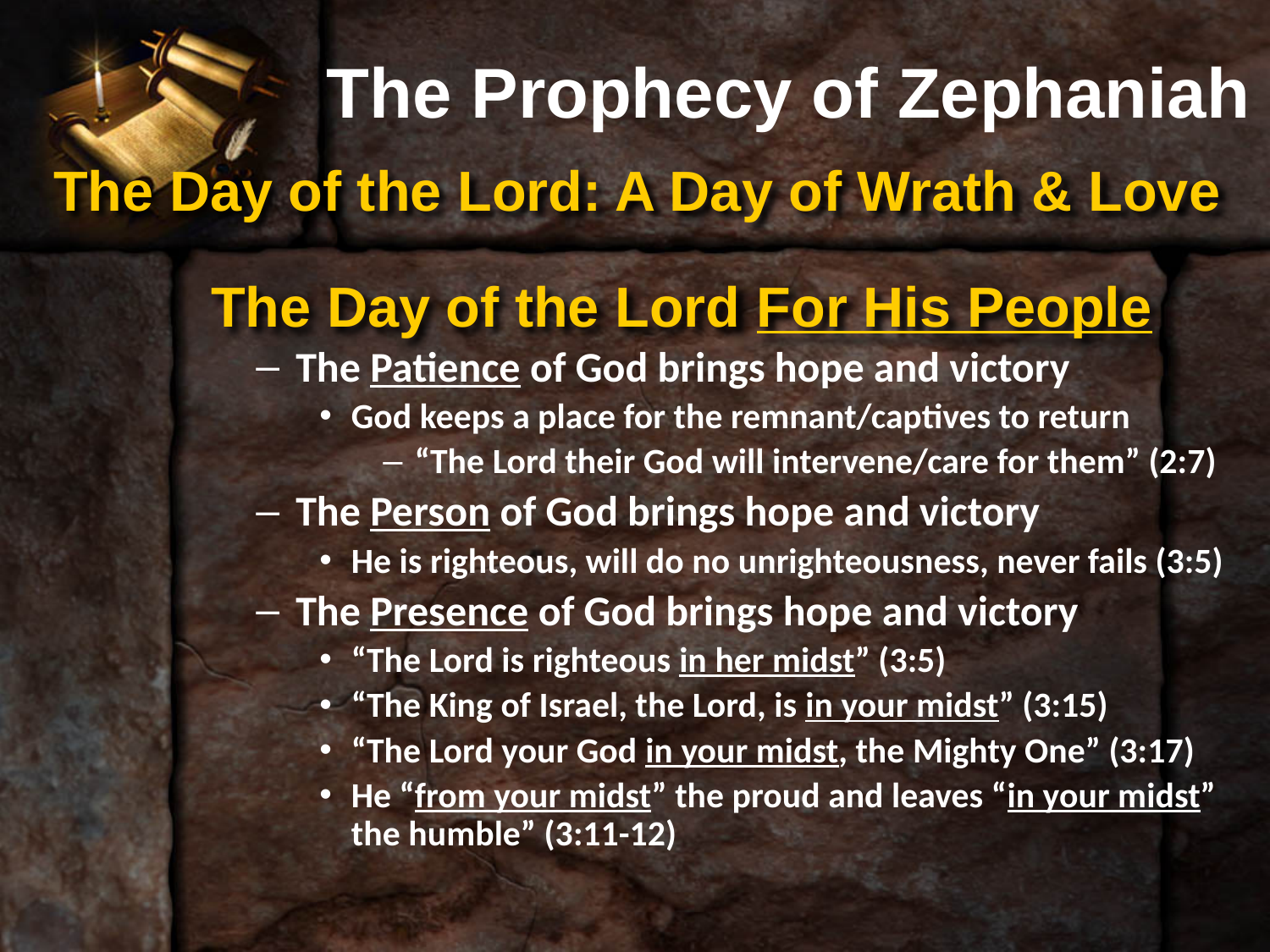

# The Prophecy of Zephaniah
The Day of the Lord: A Day of Wrath & Love
The Day of the Lord For His People
The Patience of God brings hope and victory
God keeps a place for the remnant/captives to return
“The Lord their God will intervene/care for them” (2:7)
The Person of God brings hope and victory
He is righteous, will do no unrighteousness, never fails (3:5)
The Presence of God brings hope and victory
“The Lord is righteous in her midst” (3:5)
“The King of Israel, the Lord, is in your midst” (3:15)
“The Lord your God in your midst, the Mighty One” (3:17)
He “from your midst” the proud and leaves “in your midst” the humble” (3:11-12)